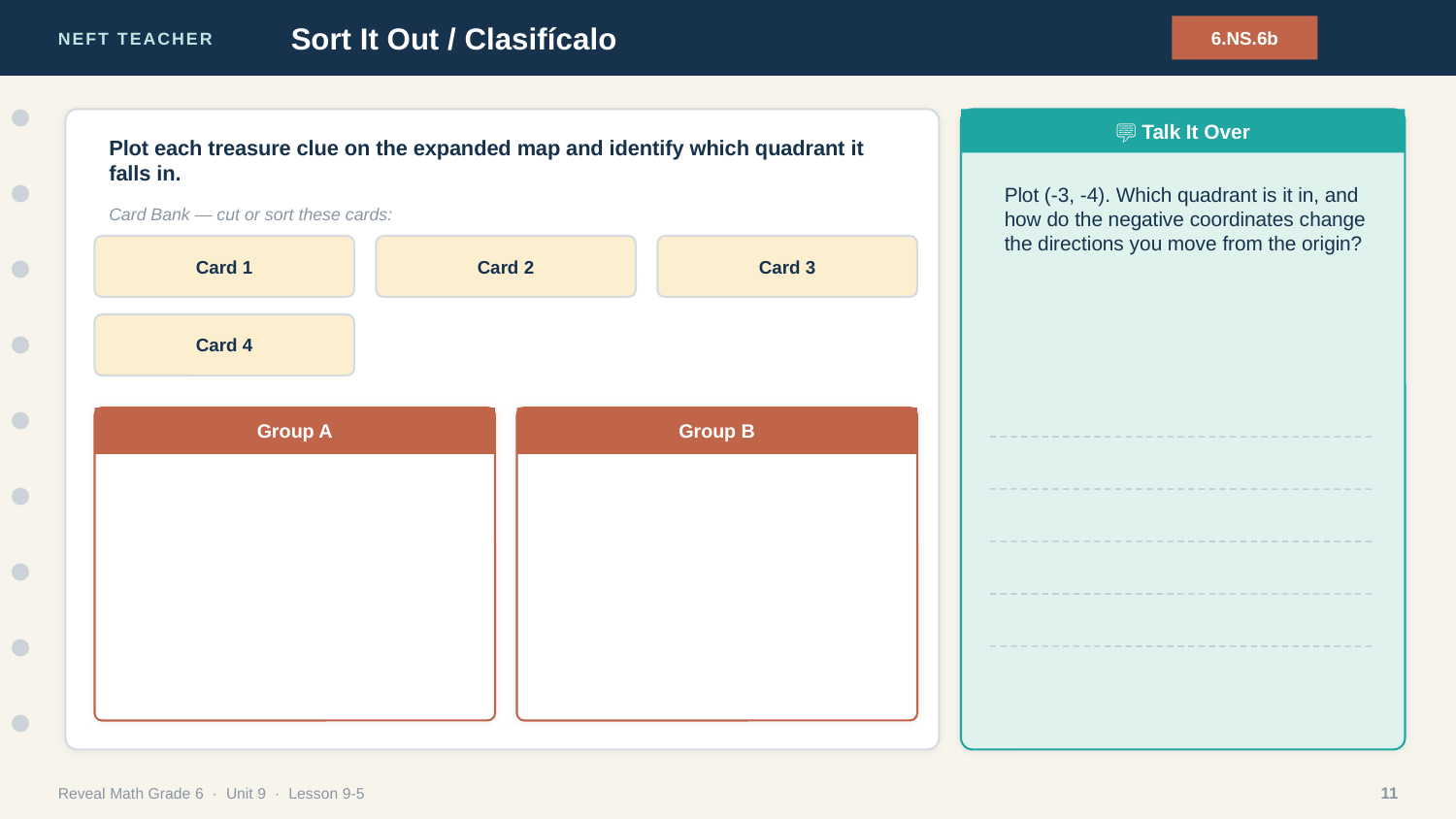

NEFT TEACHER
Sort It Out / Clasifícalo
6.NS.6b

💬 Talk It Over
Plot each treasure clue on the expanded map and identify which quadrant it falls in.
Plot (-3, -4). Which quadrant is it in, and how do the negative coordinates change the directions you move from the origin?

Card Bank — cut or sort these cards:
Card 1
Card 2
Card 3

Card 4

Group A

Group B

Reveal Math Grade 6  ·  Unit 9  ·  Lesson 9-5
11